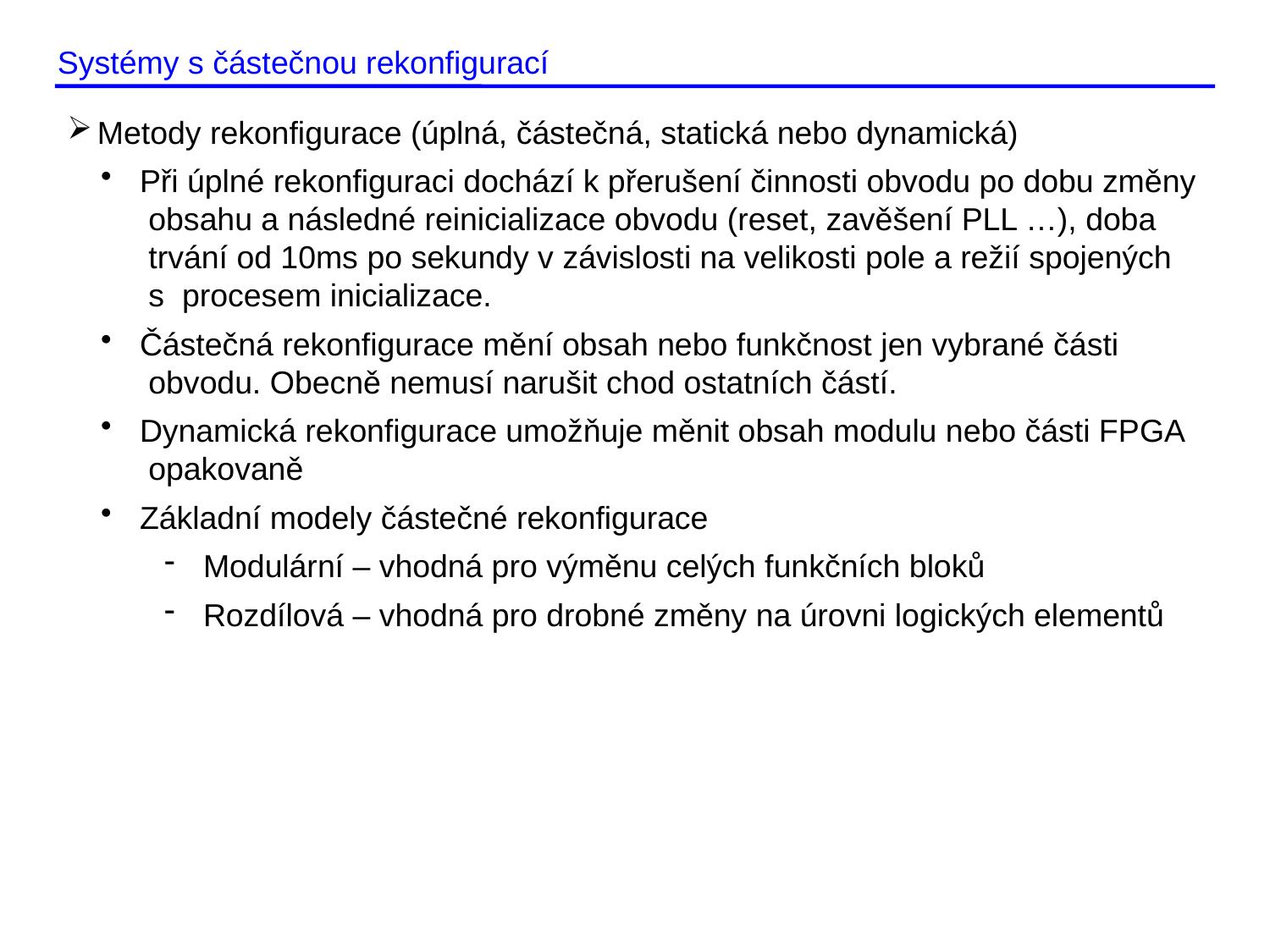

Systémy s částečnou rekonfigurací

Metody rekonfigurace (úplná, částečná, statická nebo dynamická)
 Při úplné rekonfiguraci dochází k přerušení činnosti obvodu po dobu změny
  obsahu a následné reinicializace obvodu (reset, zavěšení PLL …), doba
  trvání od 10ms po sekundy v závislosti na velikosti pole a režií spojených
  s  procesem inicializace.
 Částečná rekonfigurace mění obsah nebo funkčnost jen vybrané části
  obvodu. Obecně nemusí narušit chod ostatních částí.
 Dynamická rekonfigurace umožňuje měnit obsah modulu nebo části FPGA
  opakovaně
 Základní modely částečné rekonfigurace
 Modulární – vhodná pro výměnu celých funkčních bloků
 Rozdílová – vhodná pro drobné změny na úrovni logických elementů